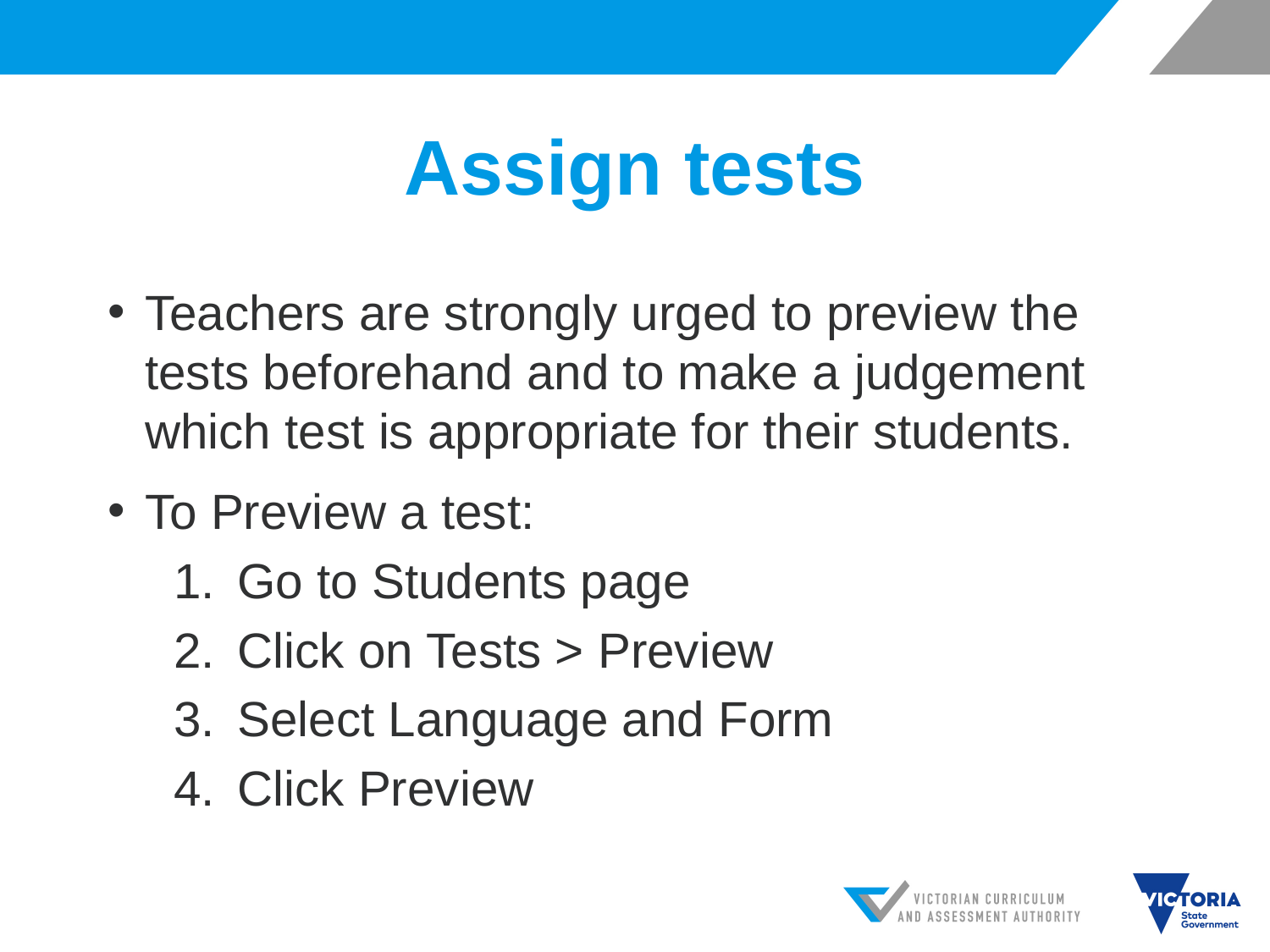

# Assign tests
Teachers are strongly urged to preview the tests beforehand and to make a judgement which test is appropriate for their students.
To Preview a test:
Go to Students page
Click on Tests > Preview
Select Language and Form
Click Preview